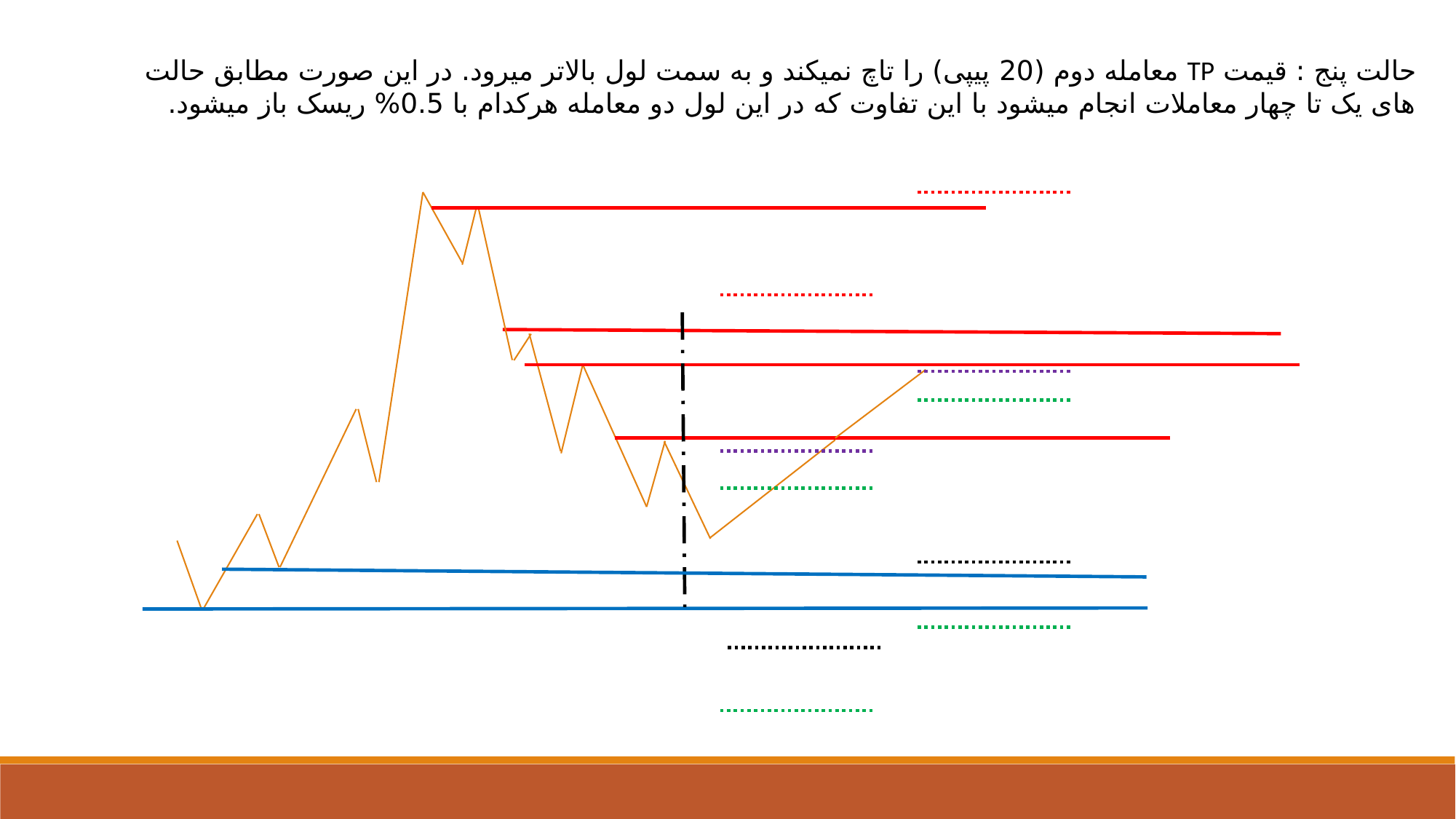

حالت پنج : قیمت TP معامله دوم (20 پیپی) را تاچ نمیکند و به سمت لول بالاتر میرود. در این صورت مطابق حالت های یک تا چهار معاملات انجام میشود با این تفاوت که در این لول دو معامله هرکدام با 0.5% ریسک باز میشود.